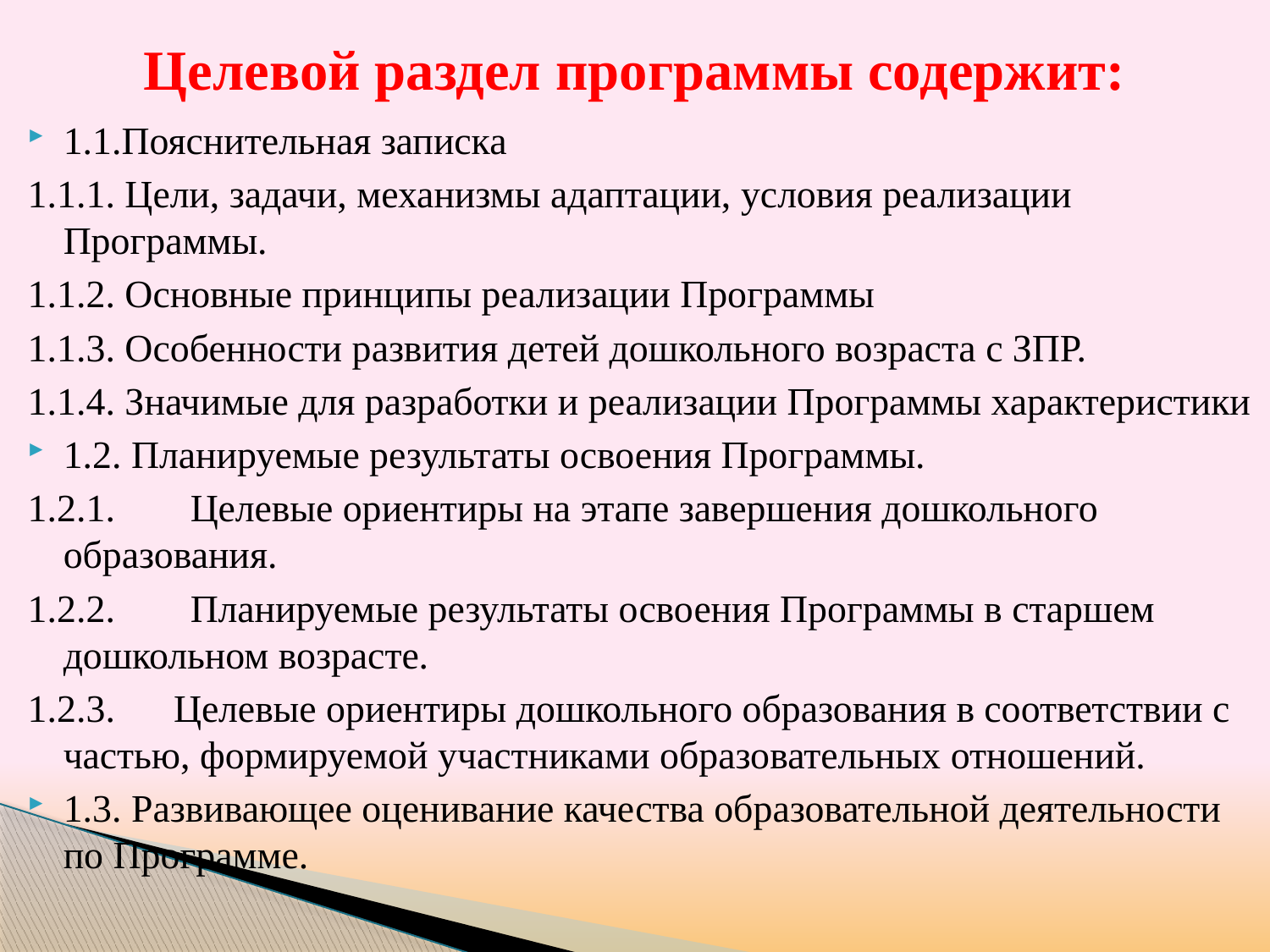

# Целевой раздел программы содержит:
1.1.Пояснительная записка
1.1.1. Цели, задачи, механизмы адаптации, условия реализации Программы.
1.1.2. Основные принципы реализации Программы
1.1.3. Особенности развития детей дошкольного возраста с ЗПР.
1.1.4. Значимые для разработки и реализации Программы характеристики
1.2. Планируемые результаты освоения Программы.
1.2.1.	Целевые ориентиры на этапе завершения дошкольного образования.
1.2.2.	Планируемые результаты освоения Программы в старшем дошкольном возрасте.
1.2.3.      Целевые ориентиры дошкольного образования в соответствии с частью, формируемой участниками образовательных отношений.
1.3. Развивающее оценивание качества образовательной деятельности по Программе.